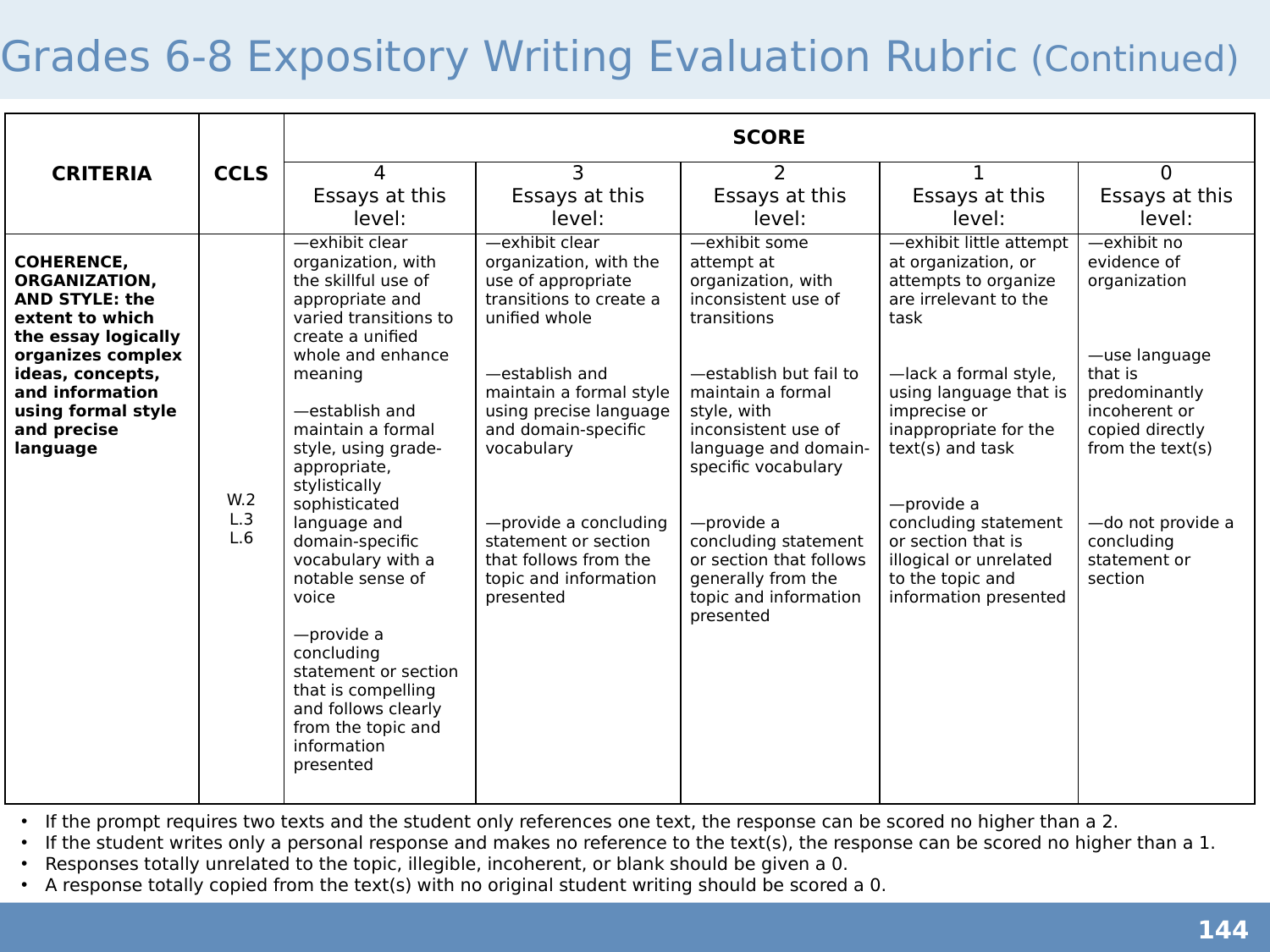

# Grades 6-8 Expository Writing Evaluation Rubric (Continued)
| CRITERIA | CCLS | SCORE |  |  |  |  |
| --- | --- | --- | --- | --- | --- | --- |
|  |  | 4 Essays at this level: | 3 Essays at this level: | 2 Essays at this level: | 1 Essays at this level: | 0 Essays at this level: |
| COHERENCE, ORGANIZATION, AND STYLE: the extent to which the essay logically organizes complex ideas, concepts, and information using formal style and precise language | W.2 L.3 L.6 | —exhibit clear organization, with the skillful use of appropriate and varied transitions to create a unified whole and enhance meaning   —establish and maintain a formal style, using grade-appropriate, stylistically sophisticated language and domain-specific vocabulary with a notable sense of voice —provide a concluding statement or section that is compelling and follows clearly from the topic and information presented | —exhibit clear organization, with the use of appropriate transitions to create a unified whole     —establish and maintain a formal style using precise language and domain-specific vocabulary       —provide a concluding statement or section that follows from the topic and information presented | —exhibit some attempt at organization, with inconsistent use of transitions     —establish but fail to maintain a formal style, with inconsistent use of language and domain-specific vocabulary     —provide a concluding statement or section that follows generally from the topic and information presented | —exhibit little attempt at organization, or attempts to organize are irrelevant to the task     —lack a formal style, using language that is imprecise or inappropriate for the text(s) and task     —provide a concluding statement or section that is illogical or unrelated to the topic and information presented | —exhibit no evidence of organization       —use language that is predominantly incoherent or copied directly from the text(s)       —do not provide a concluding statement or section |
If the prompt requires two texts and the student only references one text, the response can be scored no higher than a 2.
If the student writes only a personal response and makes no reference to the text(s), the response can be scored no higher than a 1.
Responses totally unrelated to the topic, illegible, incoherent, or blank should be given a 0.
A response totally copied from the text(s) with no original student writing should be scored a 0.
144